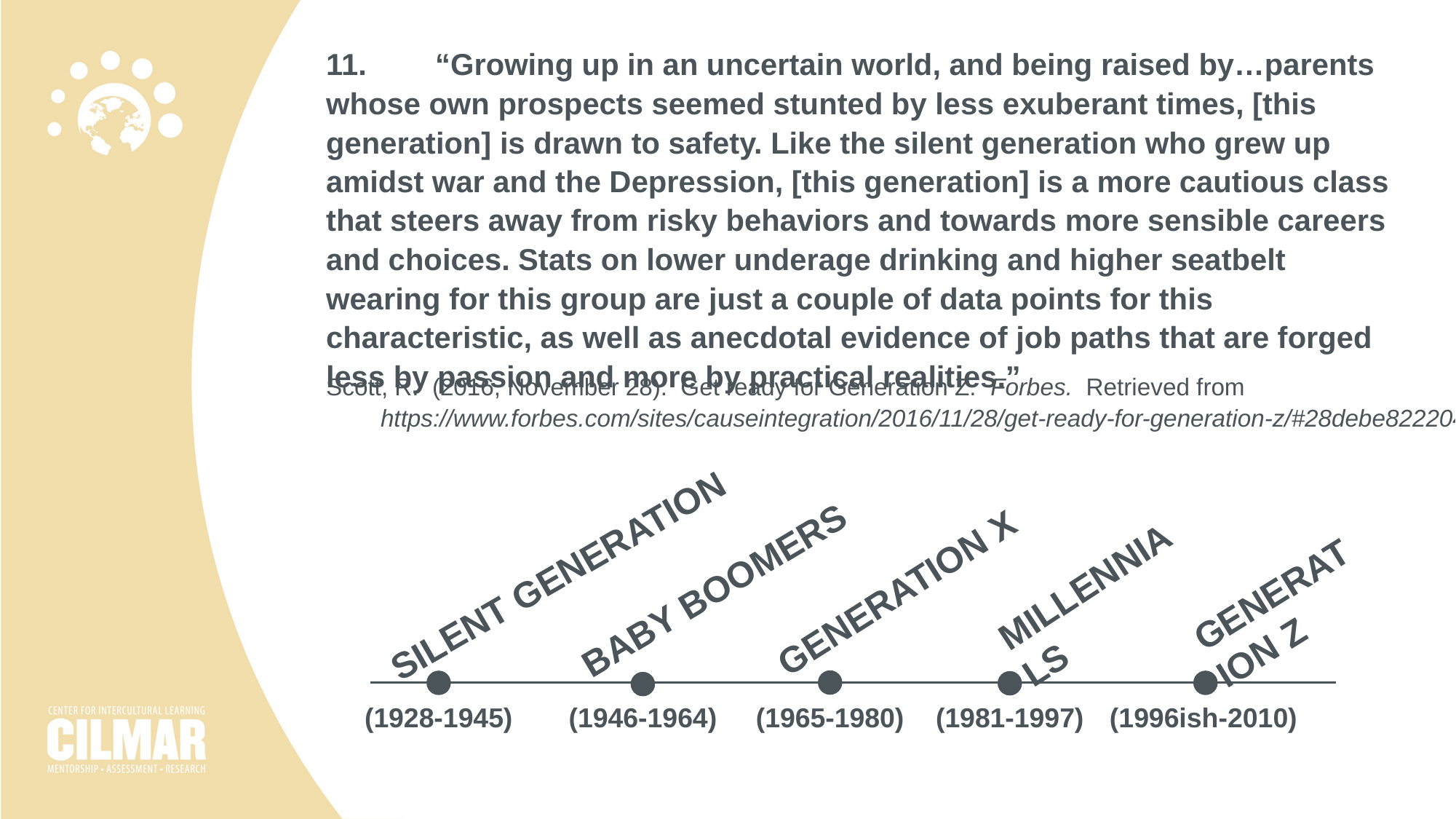

11.	“Growing up in an uncertain world, and being raised by…parents whose own prospects seemed stunted by less exuberant times, [this generation] is drawn to safety. Like the silent generation who grew up amidst war and the Depression, [this generation] is a more cautious class that steers away from risky behaviors and towards more sensible careers and choices. Stats on lower underage drinking and higher seatbelt wearing for this group are just a couple of data points for this characteristic, as well as anecdotal evidence of job paths that are forged less by passion and more by practical realities.”
Scott, R.  (2016, November 28).  Get ready for Generation Z.  Forbes.  Retrieved from https://www.forbes.com/sites/causeintegration/2016/11/28/get-ready-for-generation-z/#28debe822204
SILENT GENERATION
MILLENNIALS
BABY BOOMERS
GENERATION X

(1928-1945)
(1946-1964)
(1965-1980)
(1981-1997)
GENERATION Z

(1996ish-2010)